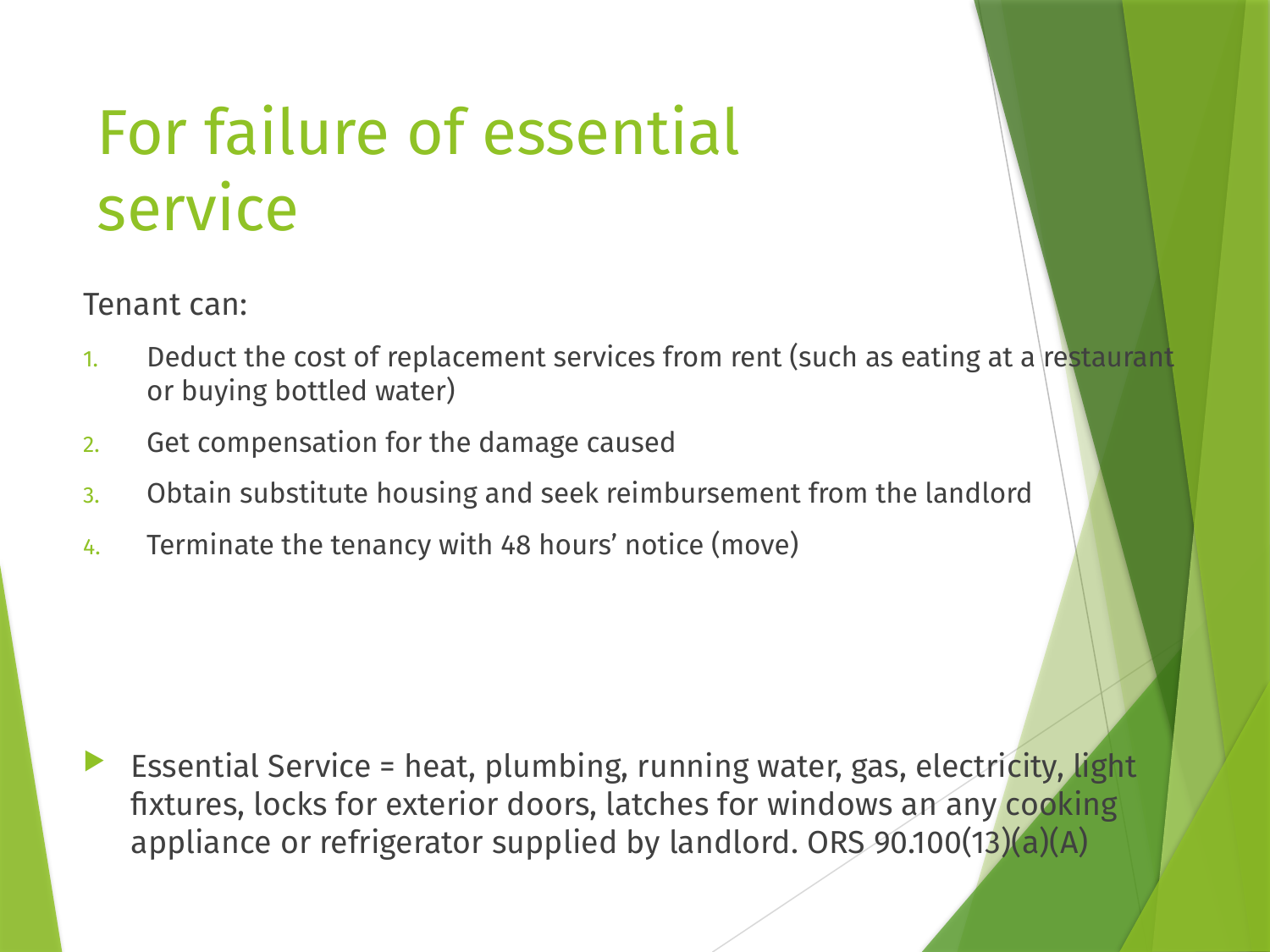

# For failure of essential service
Tenant can:
Deduct the cost of replacement services from rent (such as eating at a restaurant or buying bottled water)
Get compensation for the damage caused
Obtain substitute housing and seek reimbursement from the landlord
Terminate the tenancy with 48 hours’ notice (move)

Essential Service = heat, plumbing, running water, gas, electricity, light fixtures, locks for exterior doors, latches for windows an any cooking appliance or refrigerator supplied by landlord. ORS 90.100(13)(a)(A)